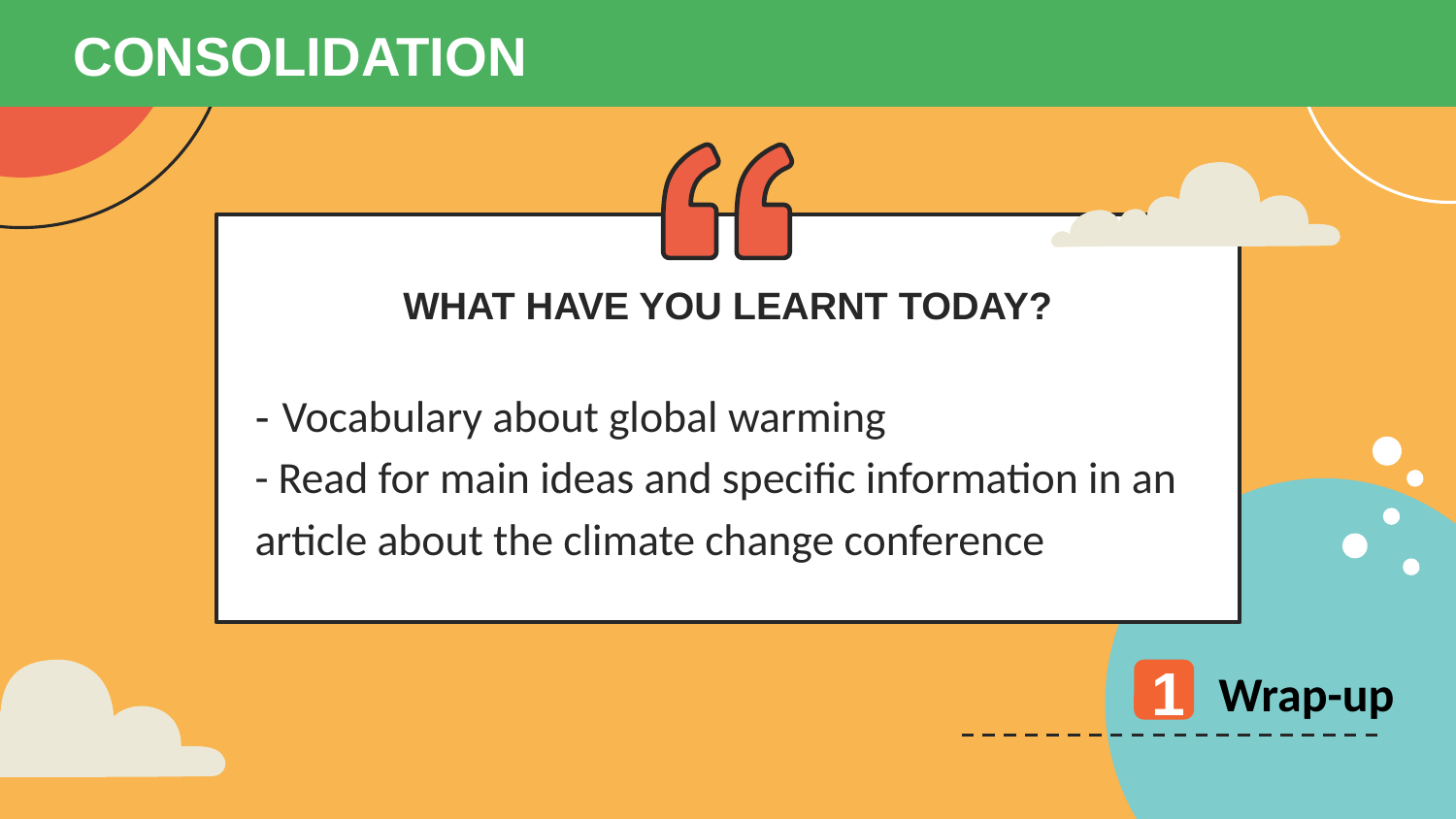

CONSOLIDATION

# WHAT HAVE YOU LEARNT TODAY?
- Vocabulary about global warming
- Read for main ideas and specific information in an article about the climate change conference

1
Wrap-up